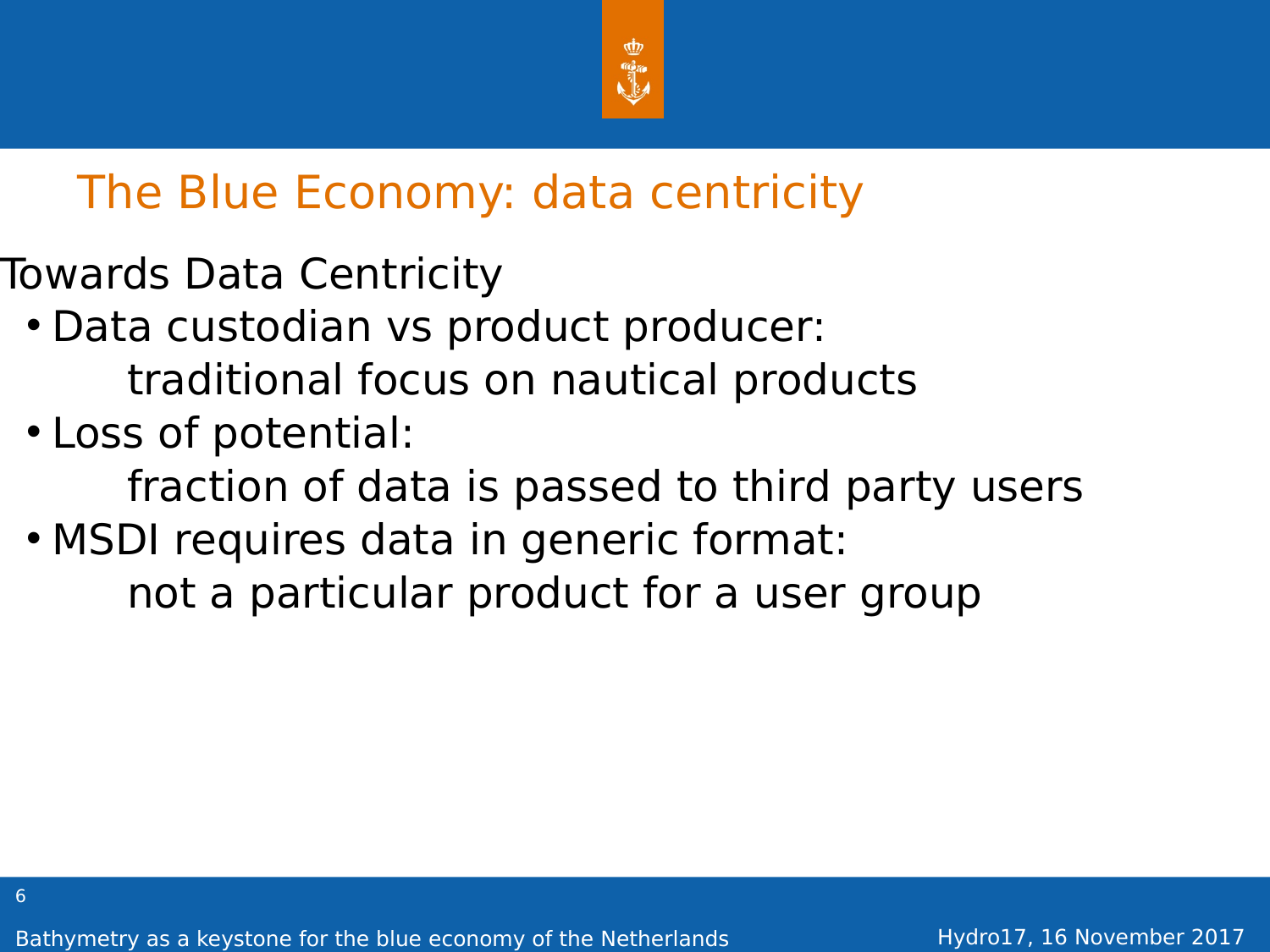

The Blue Economy: data centricity
Towards Data Centricity
Data custodian vs product producer:
traditional focus on nautical products
Loss of potential:
fraction of data is passed to third party users
MSDI requires data in generic format:
not a particular product for a user group